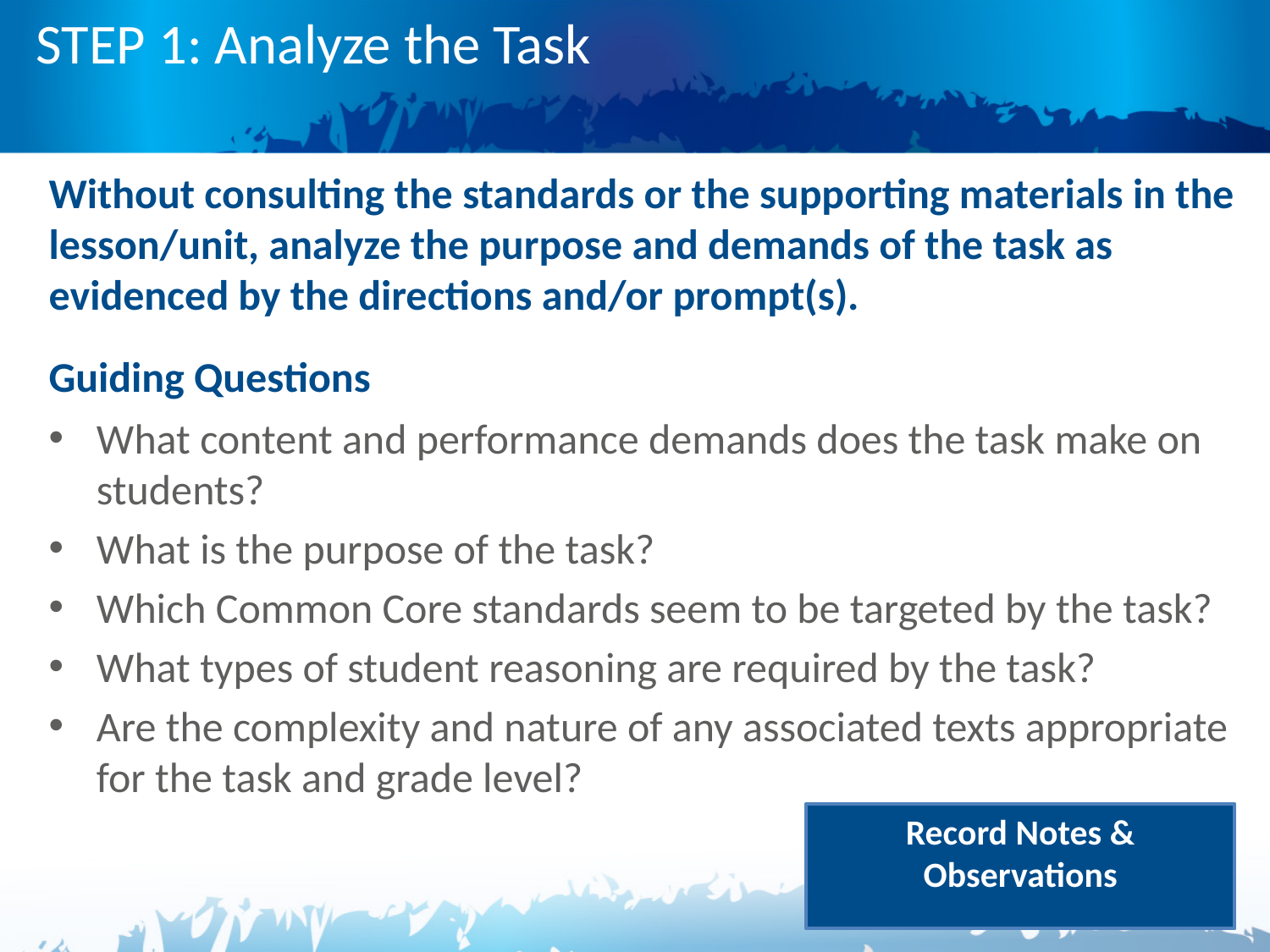

# STEP 1: Analyze the Task
Without consulting the standards or the supporting materials in the lesson/unit, analyze the purpose and demands of the task as evidenced by the directions and/or prompt(s).
Guiding Questions
What content and performance demands does the task make on students?
What is the purpose of the task?
Which Common Core standards seem to be targeted by the task?
What types of student reasoning are required by the task?
Are the complexity and nature of any associated texts appropriate for the task and grade level?
Record Notes & Observations